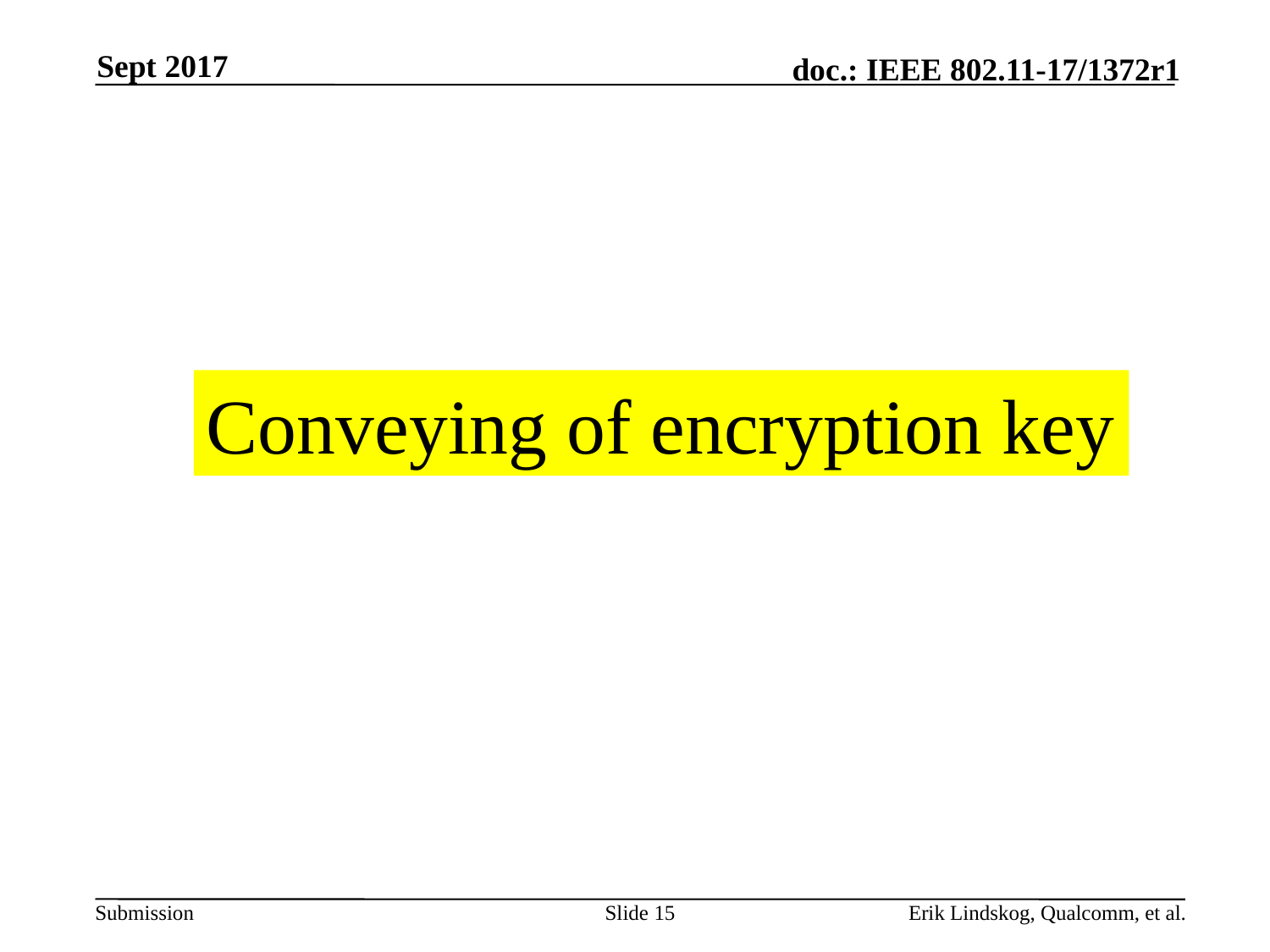

Sept 2017
Conveying of encryption key
Slide 15
Erik Lindskog, Qualcomm, et al.